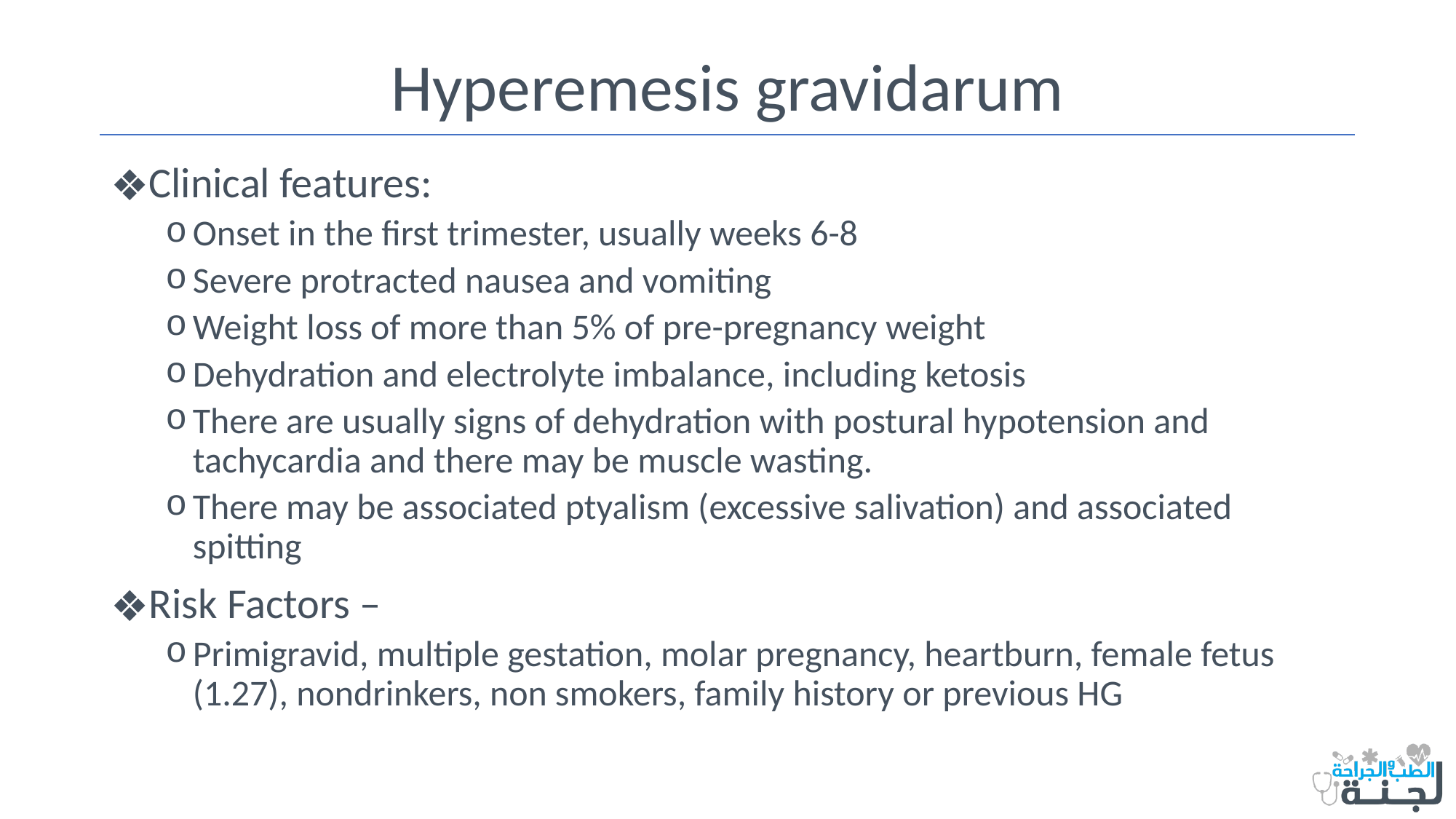

# Hyperemesis gravidarum
Clinical features:
Onset in the first trimester, usually weeks 6-8
Severe protracted nausea and vomiting
Weight loss of more than 5% of pre-pregnancy weight
Dehydration and electrolyte imbalance, including ketosis
There are usually signs of dehydration with postural hypotension and tachycardia and there may be muscle wasting.
There may be associated ptyalism (excessive salivation) and associated spitting
Risk Factors –
Primigravid, multiple gestation, molar pregnancy, heartburn, female fetus (1.27), nondrinkers, non smokers, family history or previous HG